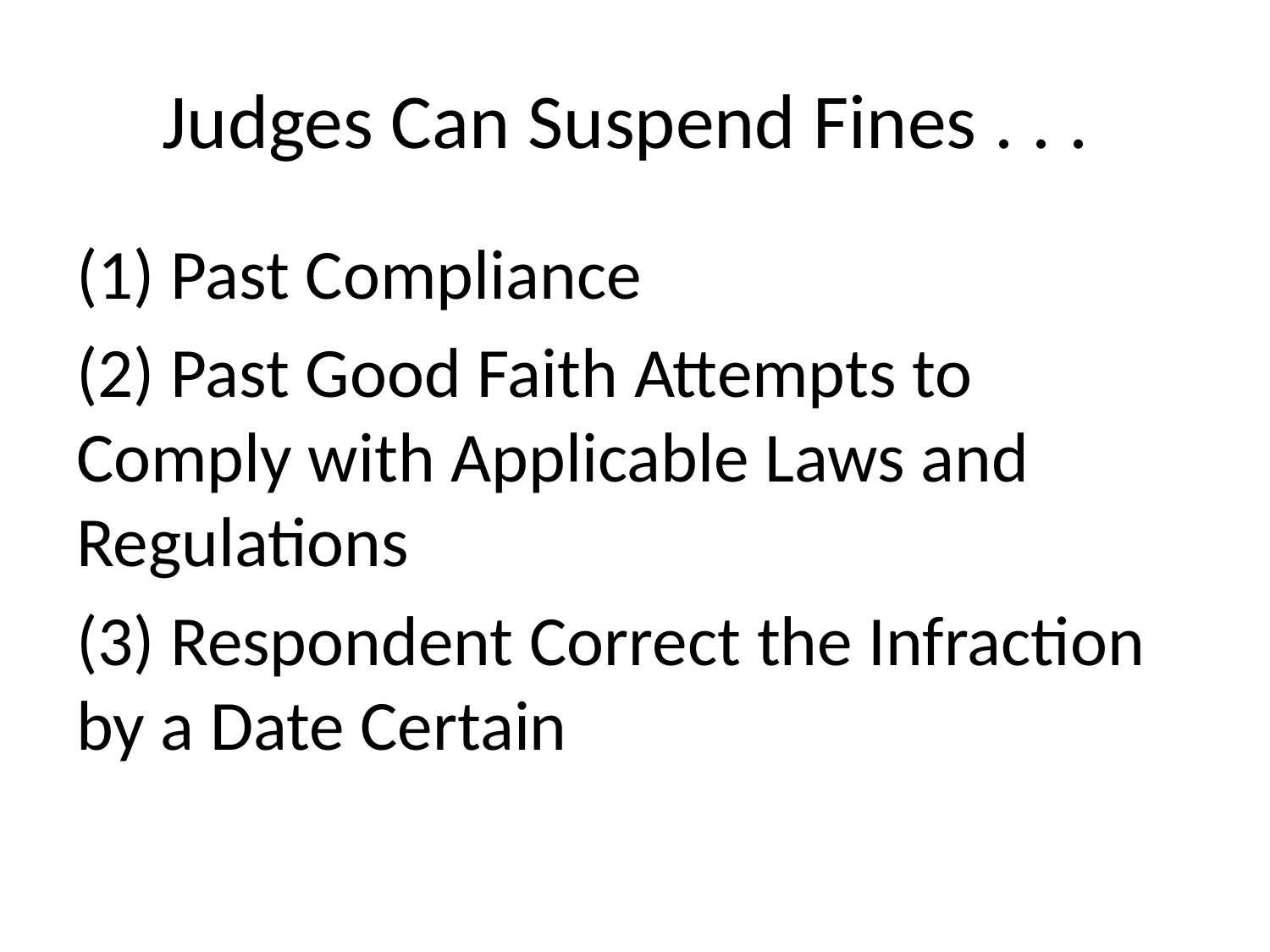

# Judges Can Suspend Fines . . .
(1) Past Compliance
(2) Past Good Faith Attempts to Comply with Applicable Laws and Regulations
(3) Respondent Correct the Infraction by a Date Certain